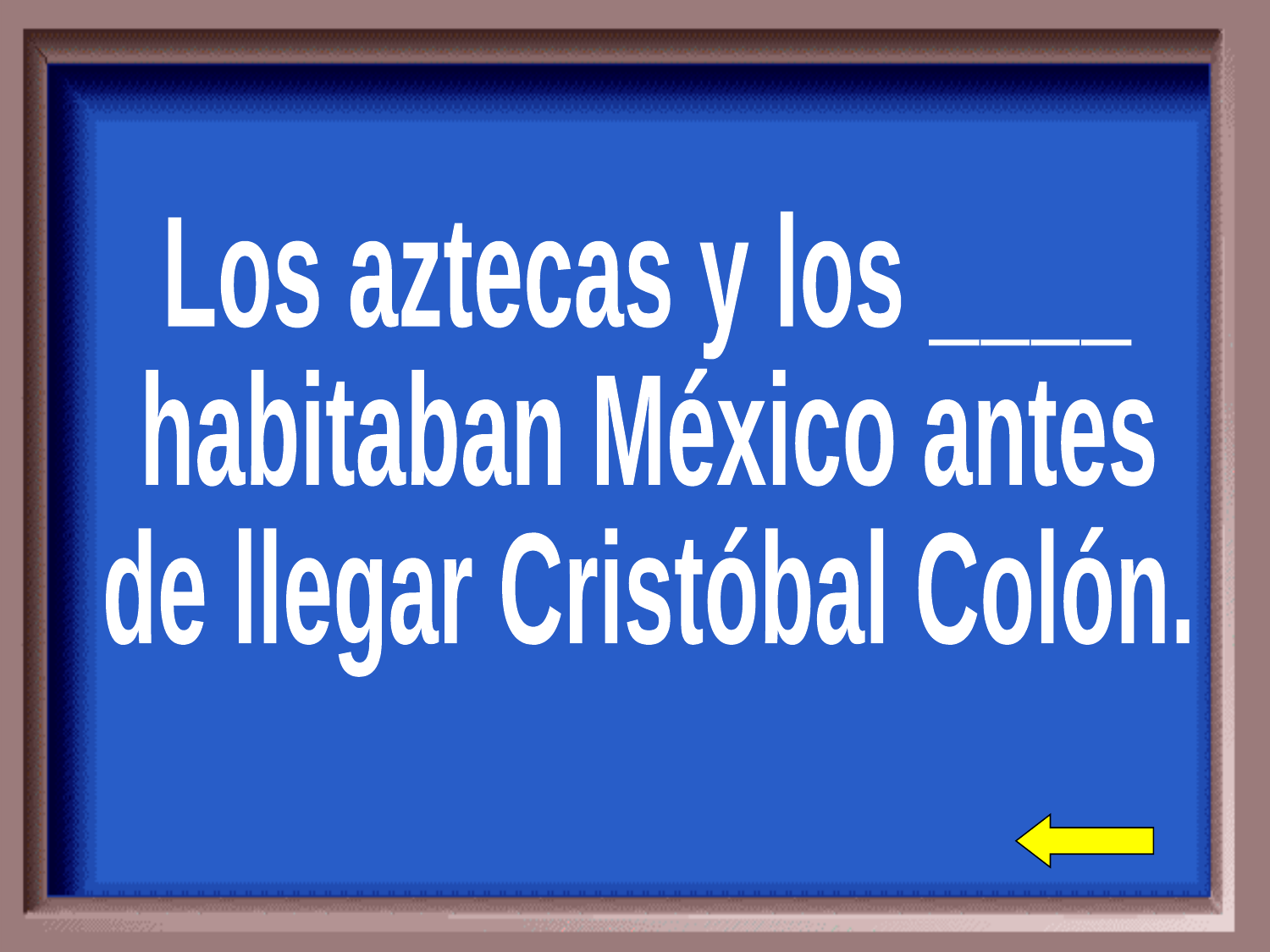

Los aztecas y los ____
habitaban México antes
de llegar Cristóbal Colón.